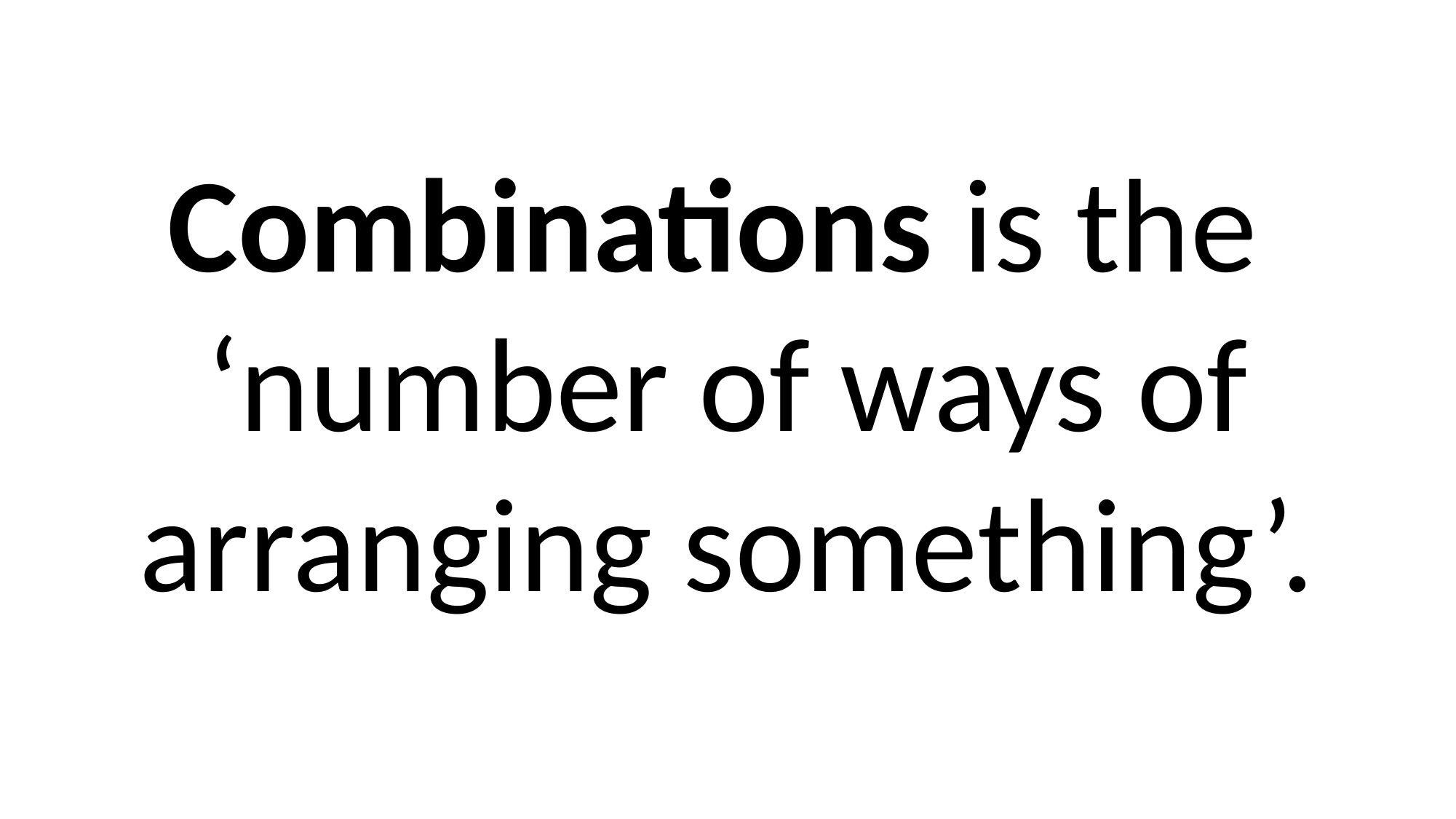

Combinations is the
‘number of ways of arranging something’.